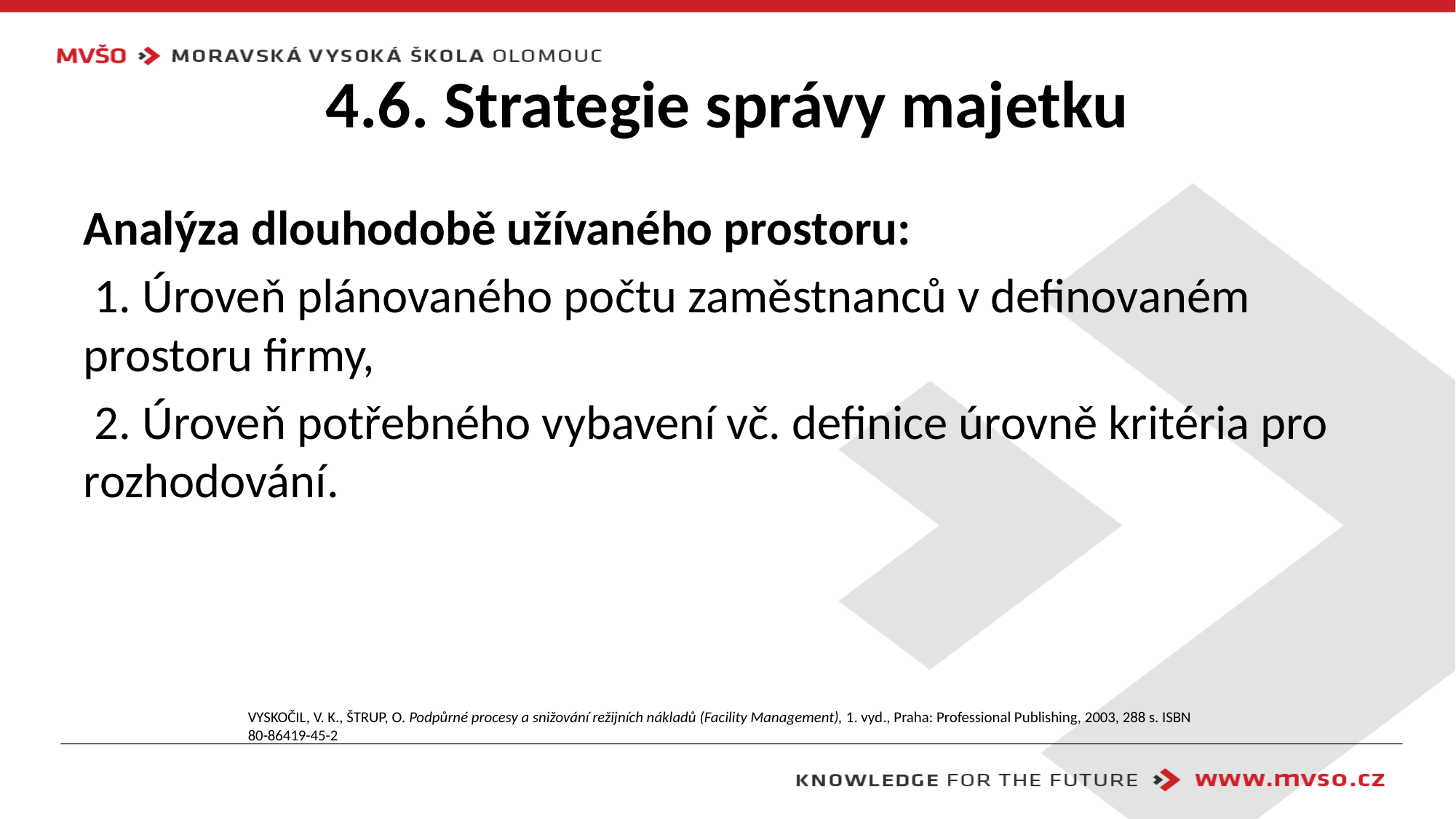

# 4.6. Strategie správy majetku
Analýza dlouhodobě užívaného prostoru:
 1. Úroveň plánovaného počtu zaměstnanců v definovaném prostoru firmy,
 2. Úroveň potřebného vybavení vč. definice úrovně kritéria pro rozhodování.
VYSKOČIL, V. K., ŠTRUP, O. Podpůrné procesy a snižování režijních nákladů (Facility Management), 1. vyd., Praha: Professional Publishing, 2003, 288 s. ISBN 80-86419-45-2